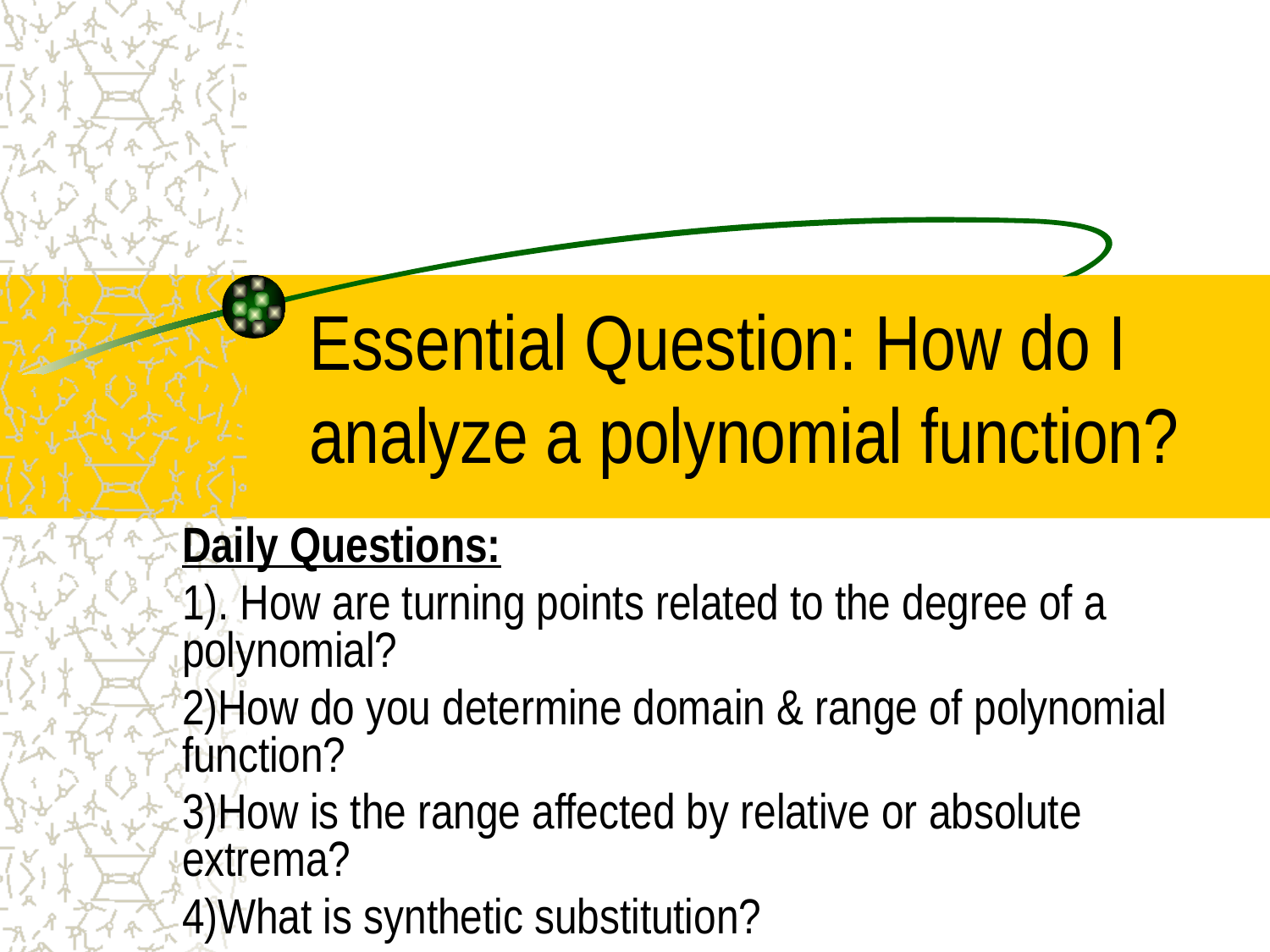

# Essential Question: How do I analyze a polynomial function?
Daily Questions:
1). How are turning points related to the degree of a polynomial?
2)How do you determine domain & range of polynomial function?
3)How is the range affected by relative or absolute extrema?
4)What is synthetic substitution?